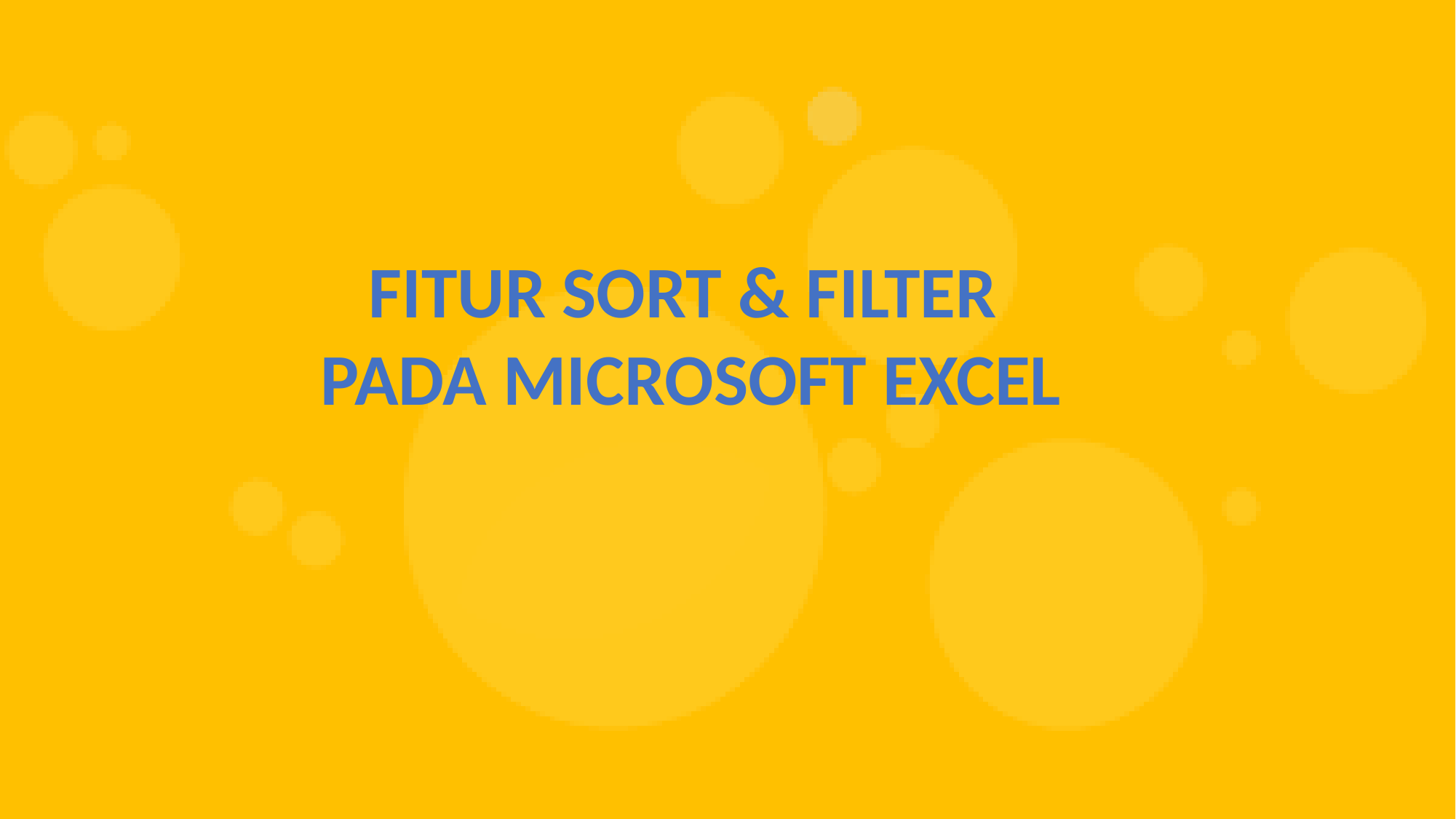

FITUR SORT & FILTER
PADA MICROSOFT EXCEL